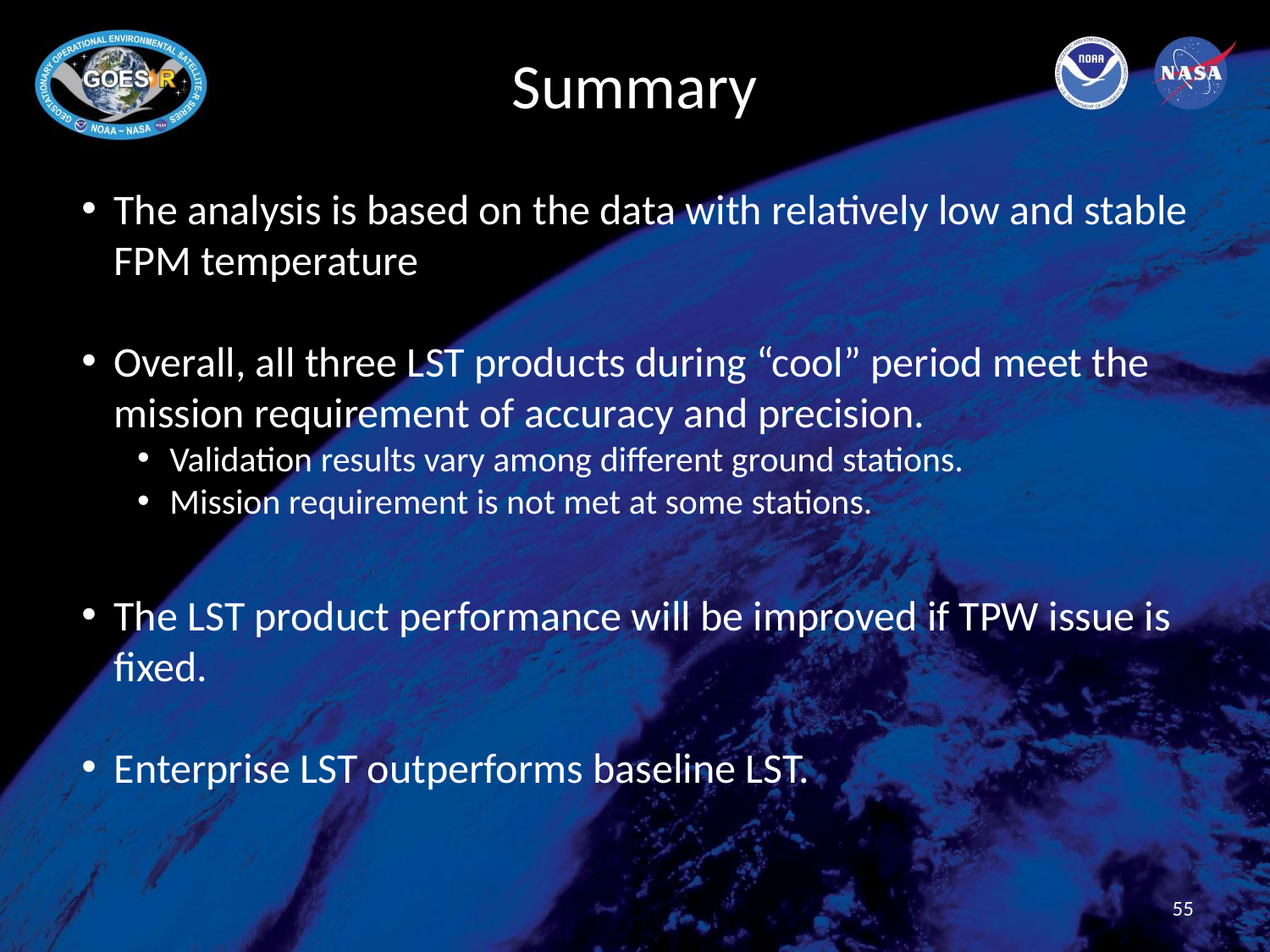

# Summary
The analysis is based on the data with relatively low and stable FPM temperature

Overall, all three LST products during “cool” period meet the mission requirement of accuracy and precision.
Validation results vary among different ground stations.
Mission requirement is not met at some stations.

The LST product performance will be improved if TPW issue is fixed.

Enterprise LST outperforms baseline LST.
55